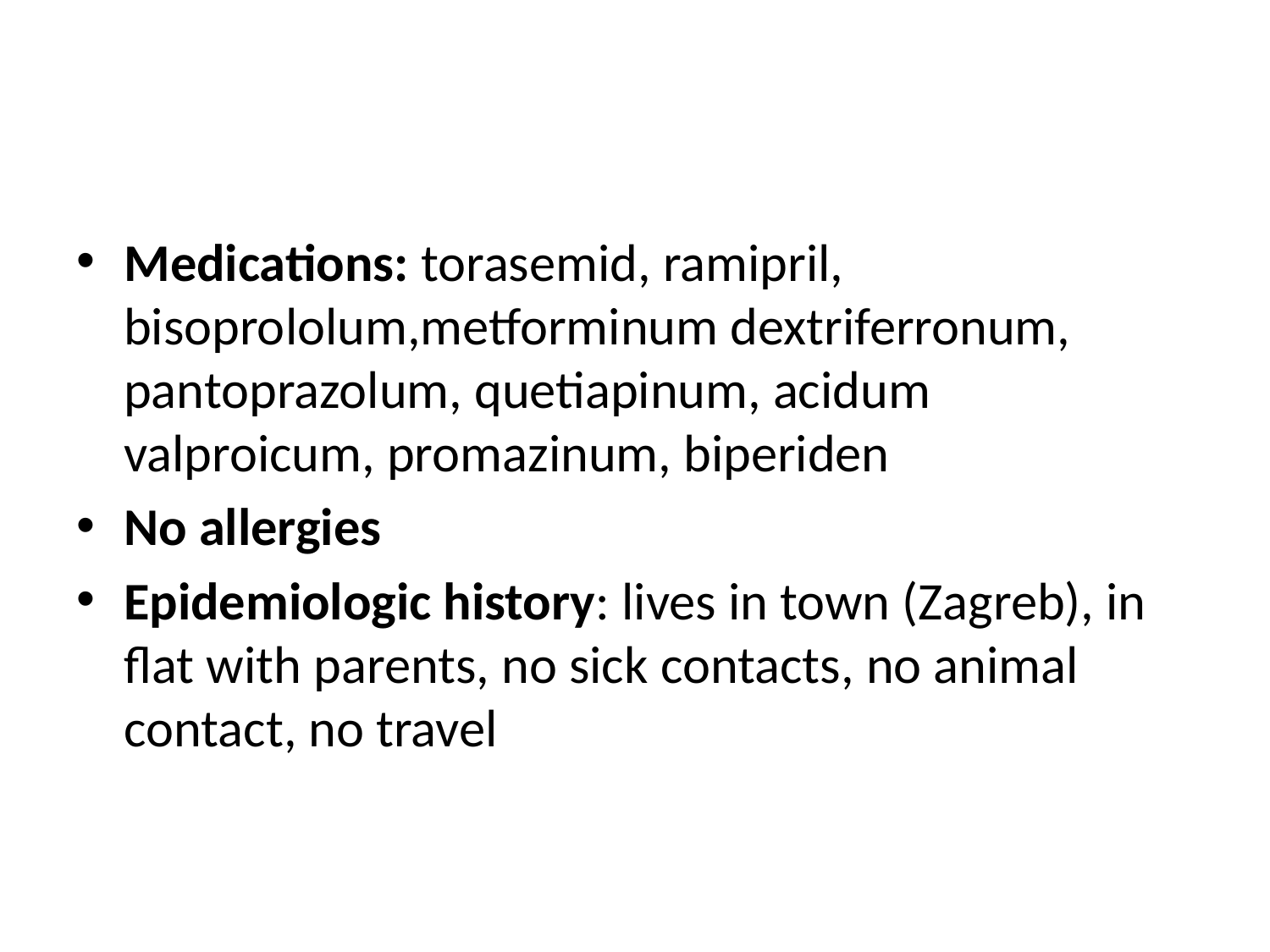

#
Medications: torasemid, ramipril, bisoprololum,metforminum dextriferronum, pantoprazolum, quetiapinum, acidum valproicum, promazinum, biperiden
No allergies
Epidemiologic history: lives in town (Zagreb), in flat with parents, no sick contacts, no animal contact, no travel